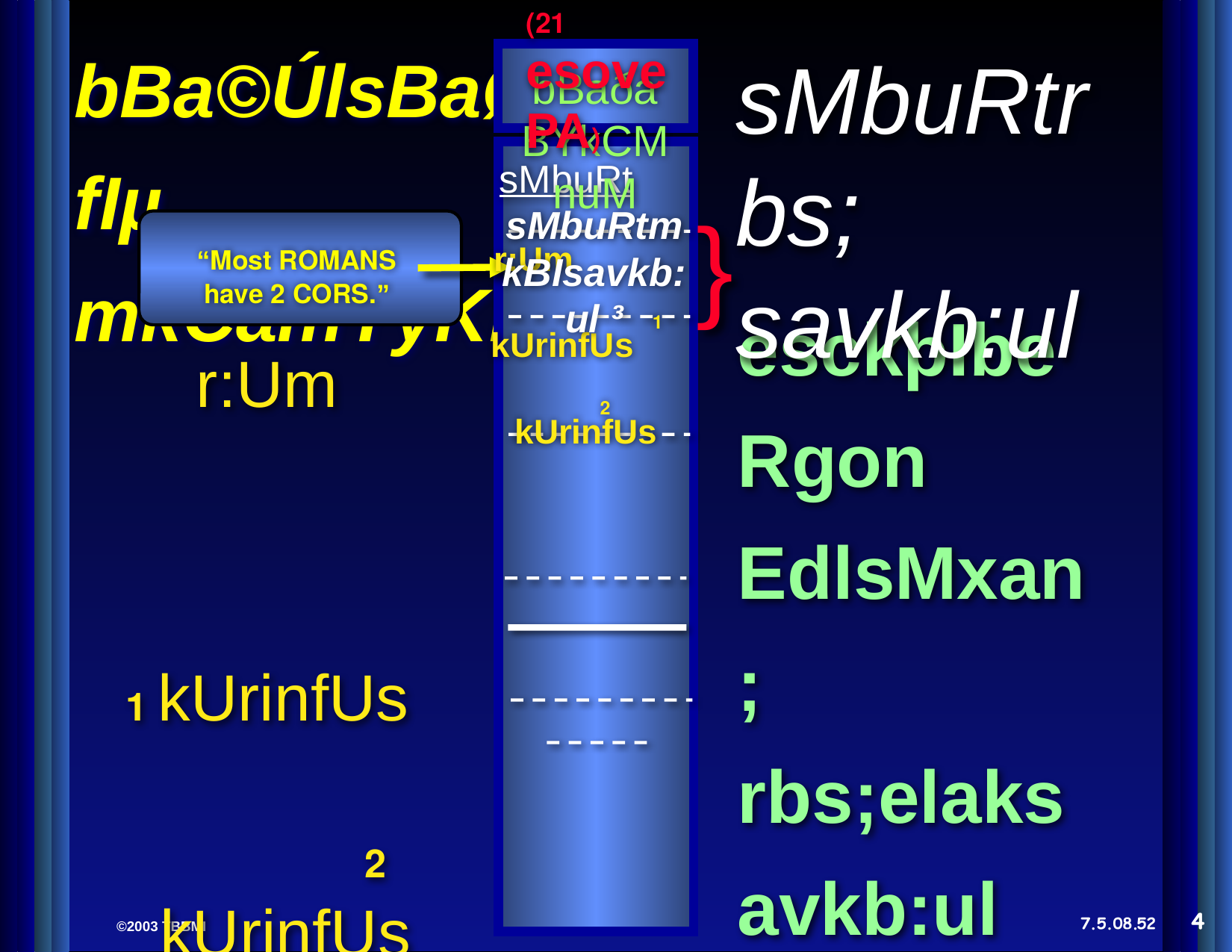

sMbuRtrbs; savkb:ul
(21 esovePA)

bBaðaBYkCMnuM

sMbuRt       sMbuRtmkBIsavkb:ul ³

}

“Most ROMANS
have 2 CORS.”

r:Um                                                1 kUrinfUs                               2 kUrinfUs

esckþIbeRgon EdlsMxan;  rbs;elaksavkb:ul dl;BYkCMnuMdMbUg.

r:Um
                                                       1 kUrinfUs
                             2 kUrinfUs

4

52